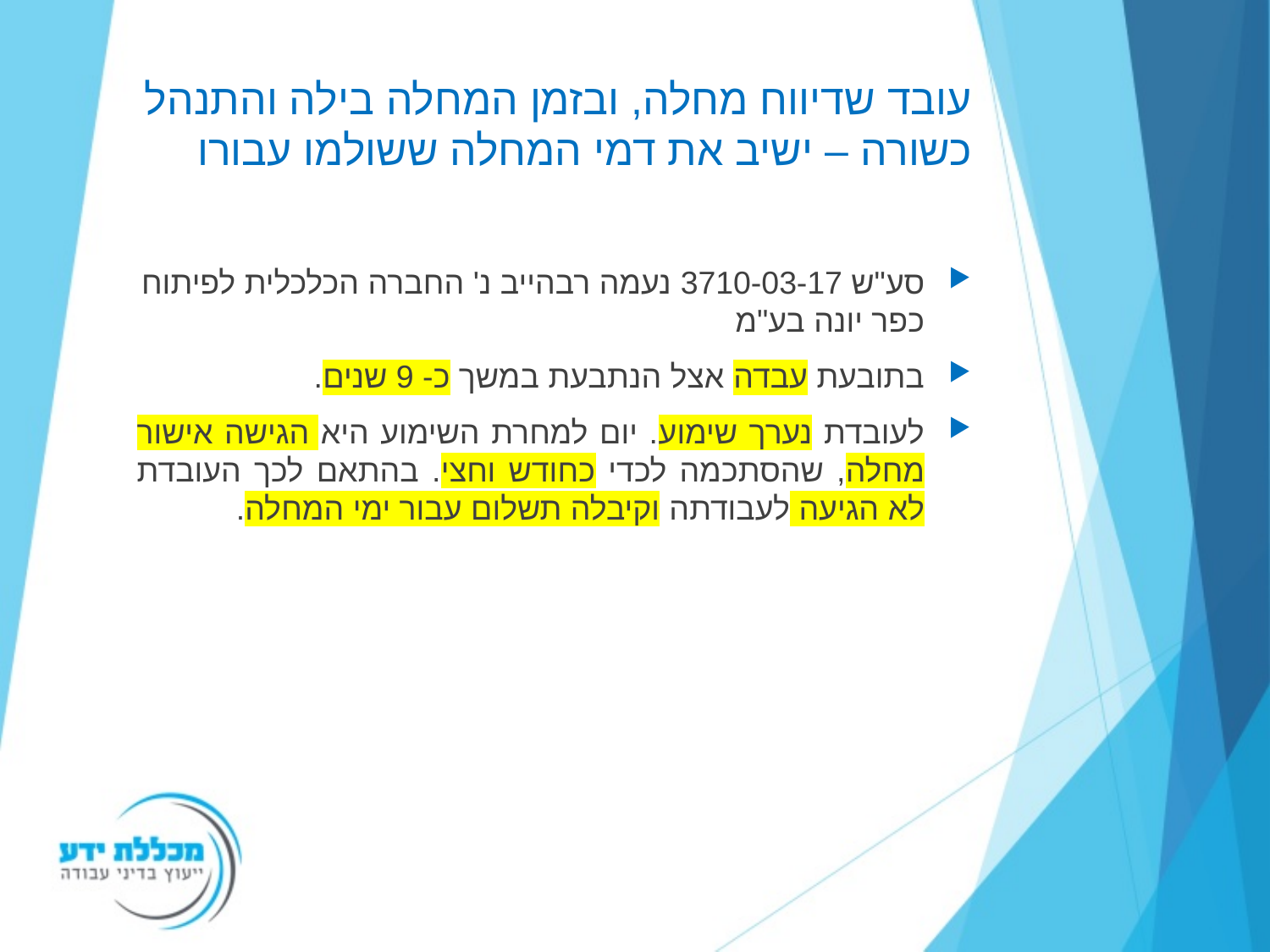

# עובד שדיווח מחלה, ובזמן המחלה בילה והתנהל כשורה – ישיב את דמי המחלה ששולמו עבורו
סע"ש 3710-03-17 נעמה רבהייב נ' החברה הכלכלית לפיתוח כפר יונה בע"מ
בתובעת עבדה אצל הנתבעת במשך כ- 9 שנים.
לעובדת נערך שימוע. יום למחרת השימוע היא הגישה אישור מחלה, שהסתכמה לכדי כחודש וחצי. בהתאם לכך העובדת לא הגיעה לעבודתה וקיבלה תשלום עבור ימי המחלה.